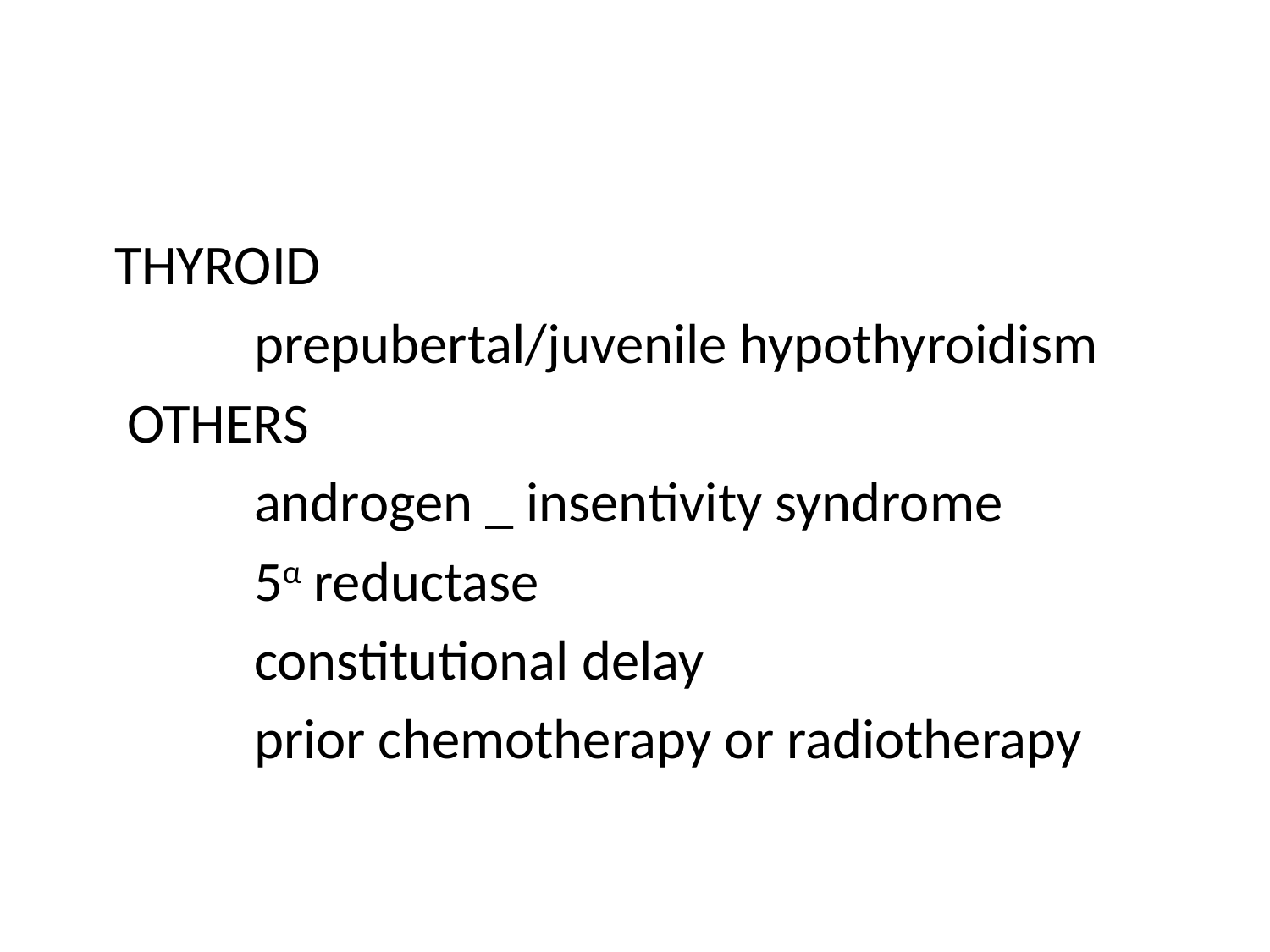

#
   THYROID
              prepubertal/juvenile hypothyroidism
    OTHERS
              androgen _ insentivity syndrome
              5α reductase
              constitutional delay
              prior chemotherapy or radiotherapy